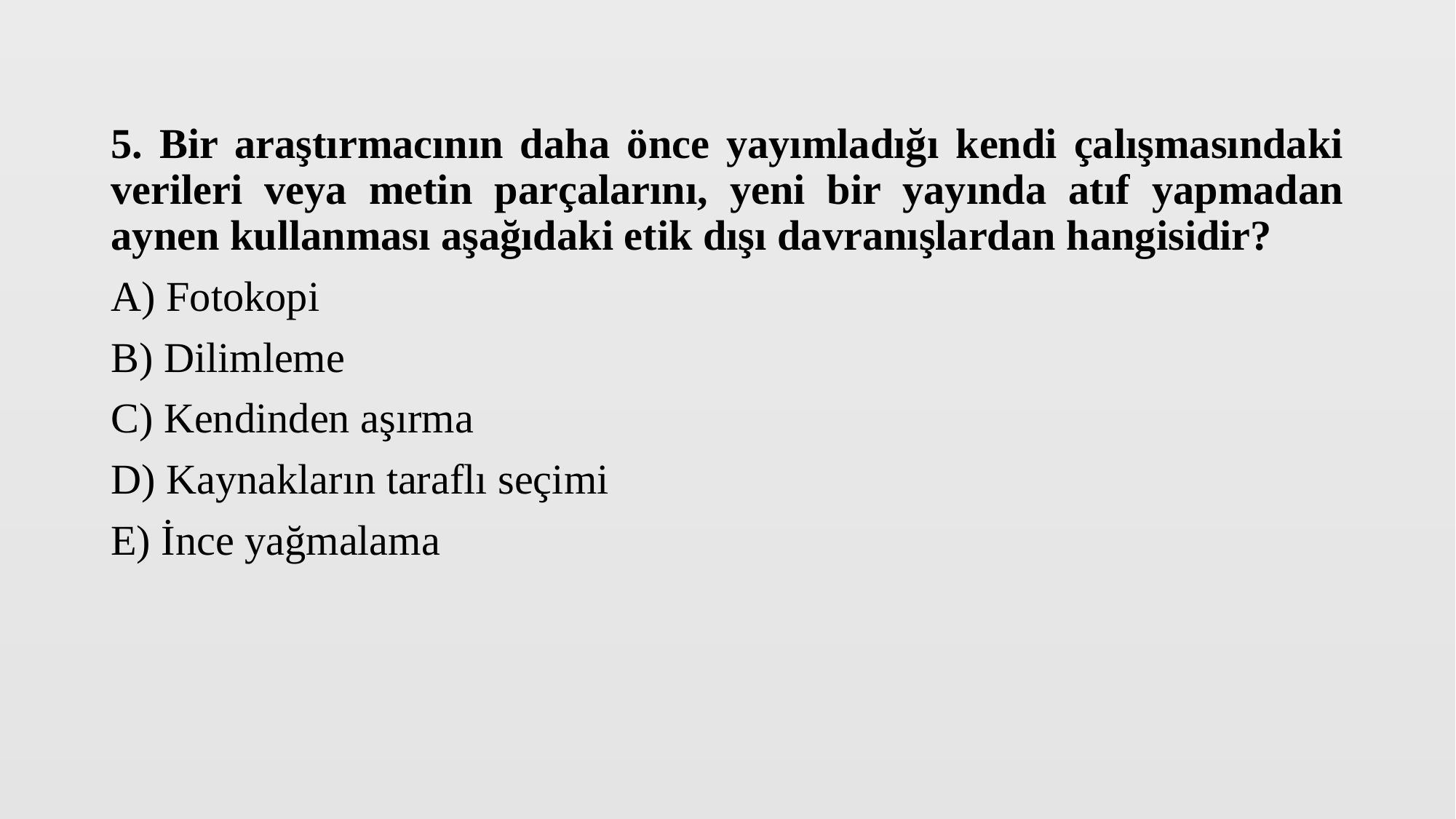

5. Bir araştırmacının daha önce yayımladığı kendi çalışmasındaki verileri veya metin parçalarını, yeni bir yayında atıf yapmadan aynen kullanması aşağıdaki etik dışı davranışlardan hangisidir?
A) Fotokopi
B) Dilimleme
C) Kendinden aşırma
D) Kaynakların taraflı seçimi
E) İnce yağmalama